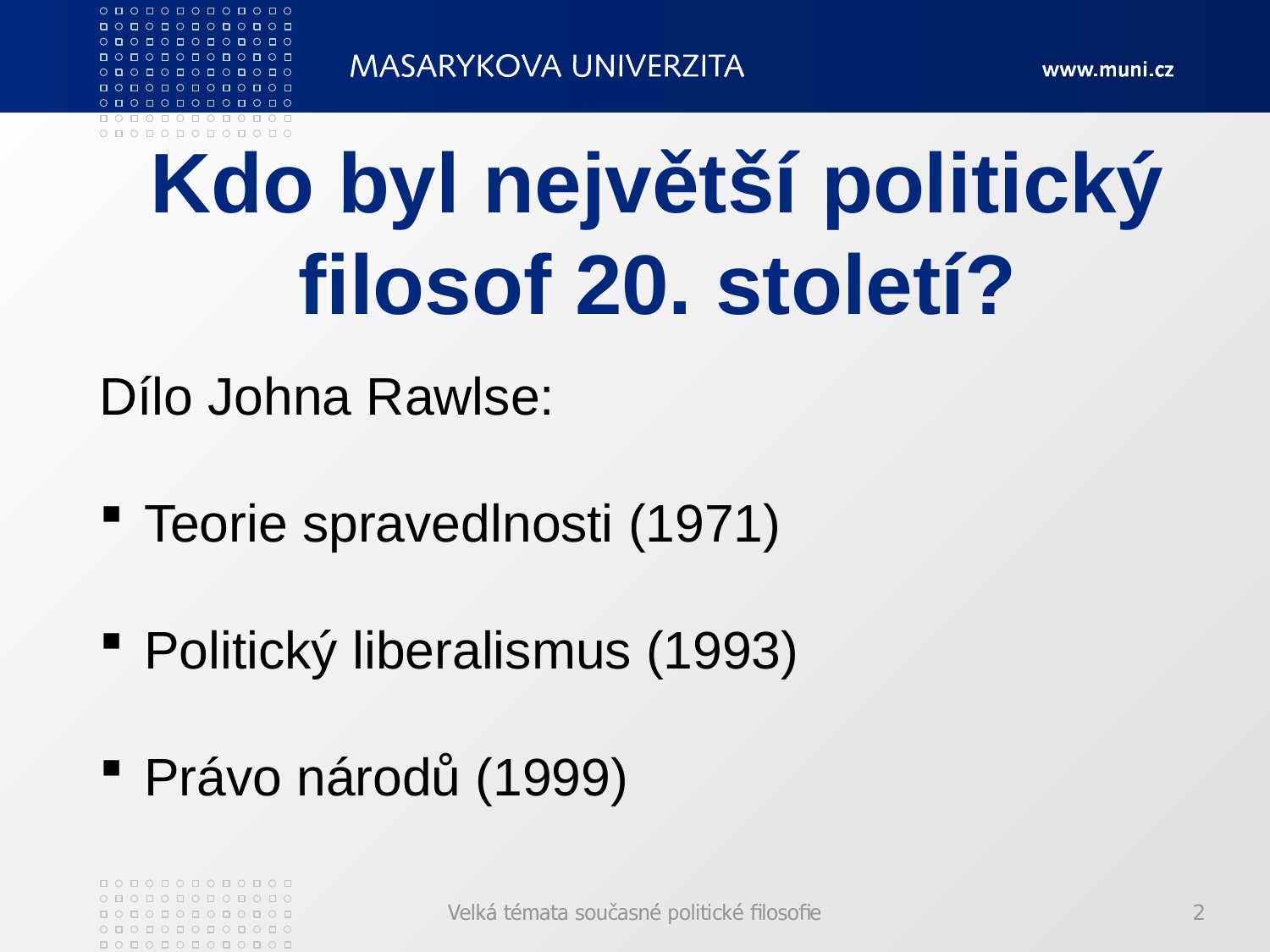

# Kdo byl největší politický filosof 20. století?
Dílo Johna Rawlse:

 Teorie spravedlnosti (1971)

 Politický liberalismus (1993)

 Právo národů (1999)
Velká témata současné politické filosofie
2